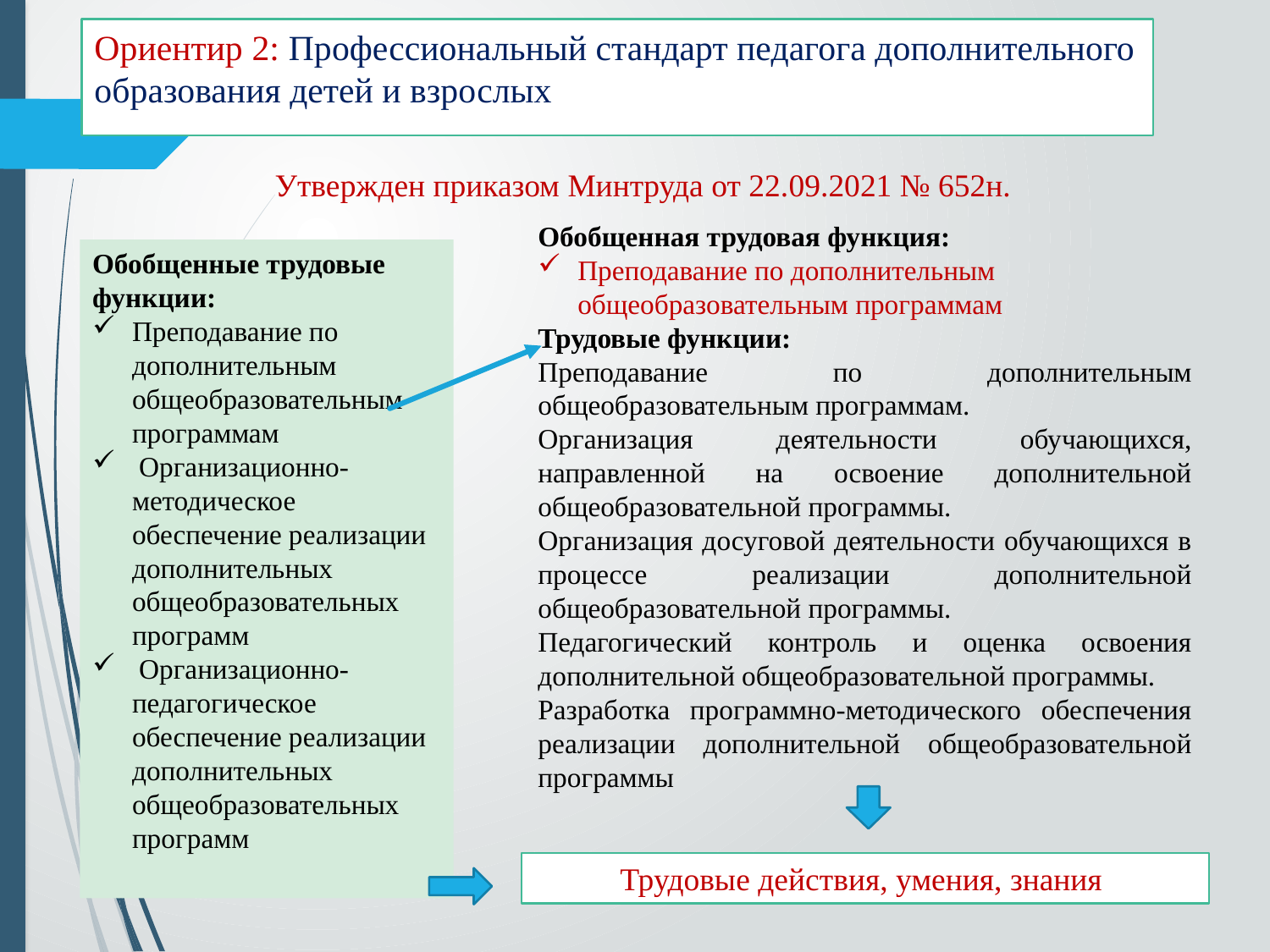

# Ориентир 2: Профессиональный стандарт педагога дополнительного образования детей и взрослых
 Утвержден приказом Минтруда от 22.09.2021 № 652н.
Обобщенная трудовая функция:
Преподавание по дополнительным общеобразовательным программам
Трудовые функции:
Преподавание по дополнительным общеобразовательным программам.
Организация деятельности обучающихся, направленной на освоение дополнительной общеобразовательной программы.
Организация досуговой деятельности обучающихся в процессе реализации дополнительной общеобразовательной программы.
Педагогический контроль и оценка освоения дополнительной общеобразовательной программы.
Разработка программно-методического обеспечения реализации дополнительной общеобразовательной программы
Обобщенные трудовые функции:
Преподавание по дополнительным общеобразовательным программам
 Организационно-методическое обеспечение реализации дополнительных общеобразовательных программ
 Организационно-педагогическое обеспечение реализации дополнительных общеобразовательных программ

Трудовые действия, умения, знания